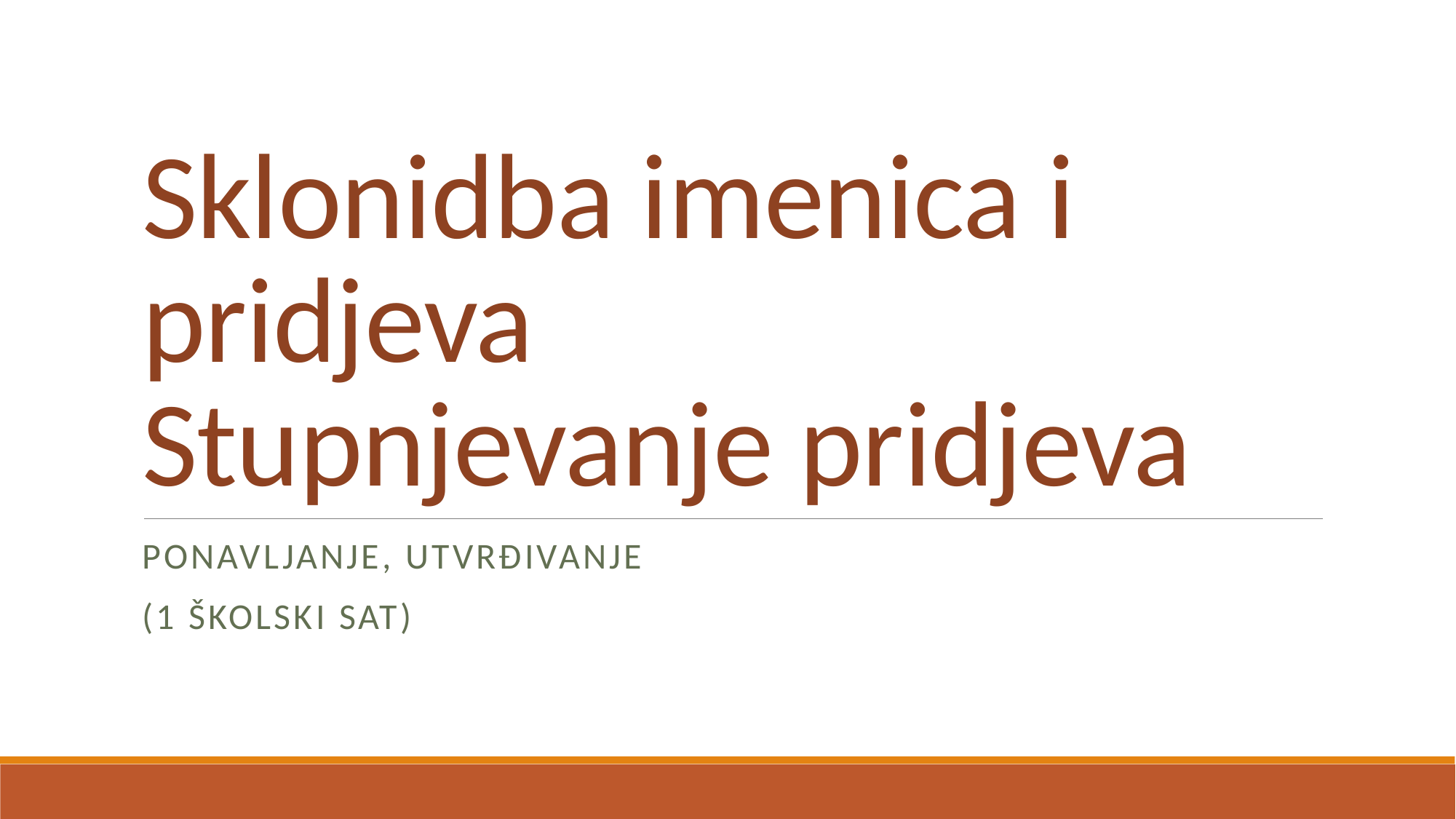

# Sklonidba imenica i pridjeva Stupnjevanje pridjeva
Ponavljanje, utvrđivanje
(1 školski sat)